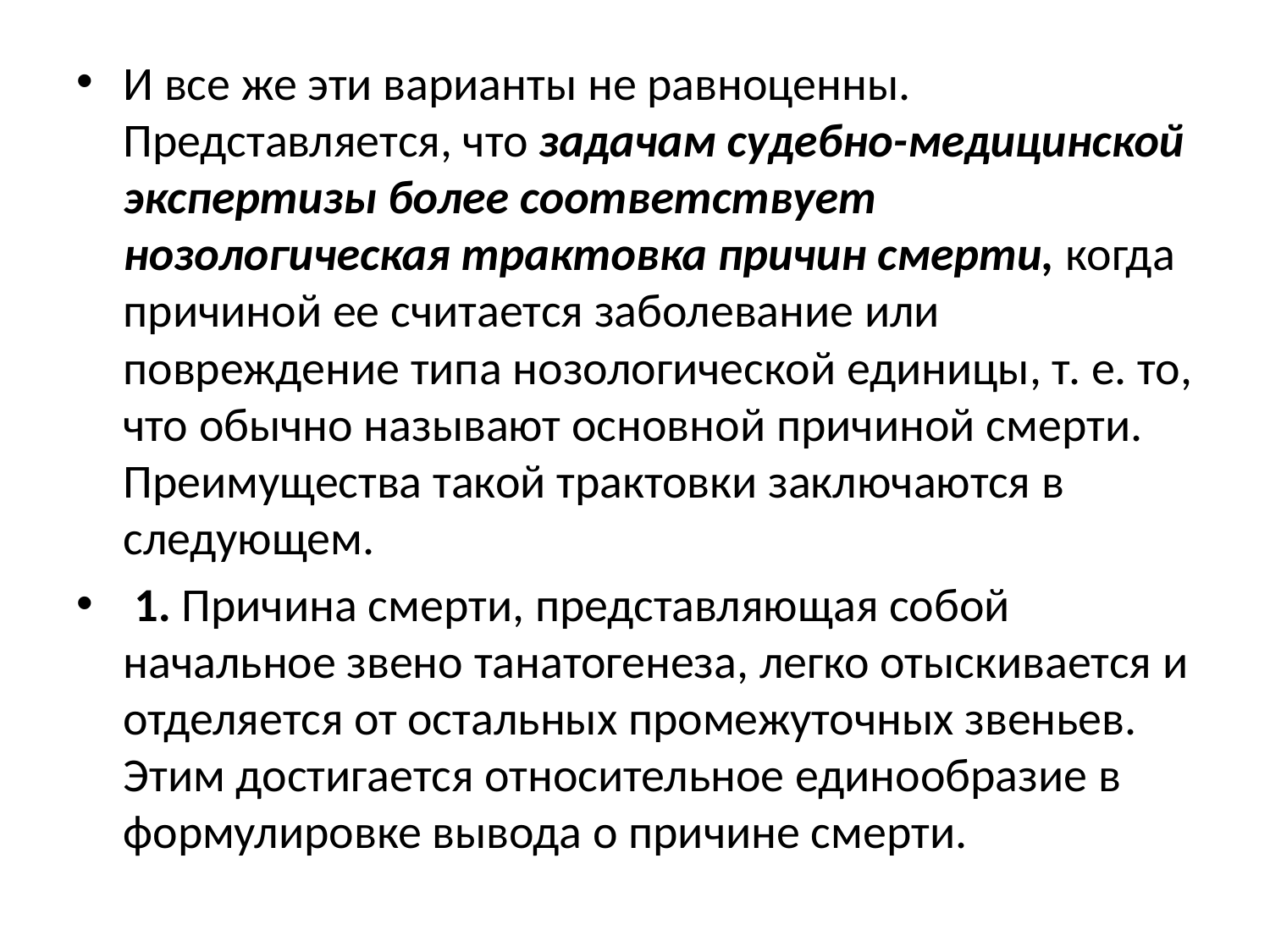

И все же эти варианты не равноценны. Представляется, что задачам судебно-медицинской экспертизы более соответствует нозологическая трактовка причин смерти, когда причиной ее считается заболевание или повреждение типа нозологической единицы, т. е. то, что обычно называют основной причиной смерти. Преимущества такой трактовки заключаются в следующем.
 1. Причина смерти, представляющая собой начальное звено танатогенеза, легко отыскивается и отделяется от остальных промежуточных звеньев. Этим достигается относительное единообразие в формулировке вывода о причине смерти.